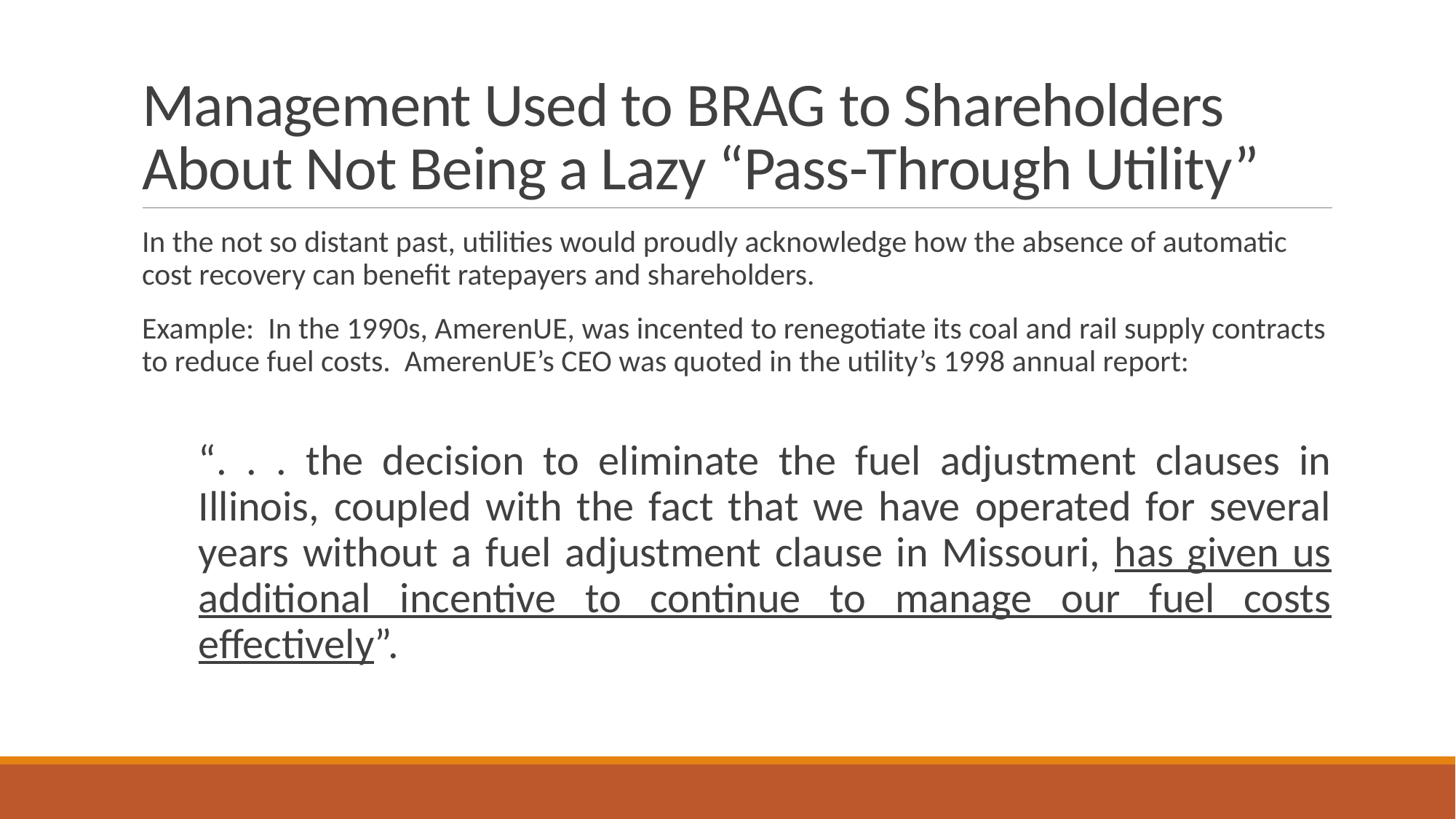

# Management Used to BRAG to Shareholders About Not Being a Lazy “Pass-Through Utility”
In the not so distant past, utilities would proudly acknowledge how the absence of automatic cost recovery can benefit ratepayers and shareholders.
Example:  In the 1990s, AmerenUE, was incented to renegotiate its coal and rail supply contracts to reduce fuel costs.  AmerenUE’s CEO was quoted in the utility’s 1998 annual report:

“. . . the decision to eliminate the fuel adjustment clauses in Illinois, coupled with the fact that we have operated for several years without a fuel adjustment clause in Missouri, has given us additional incentive to continue to manage our fuel costs effectively”.